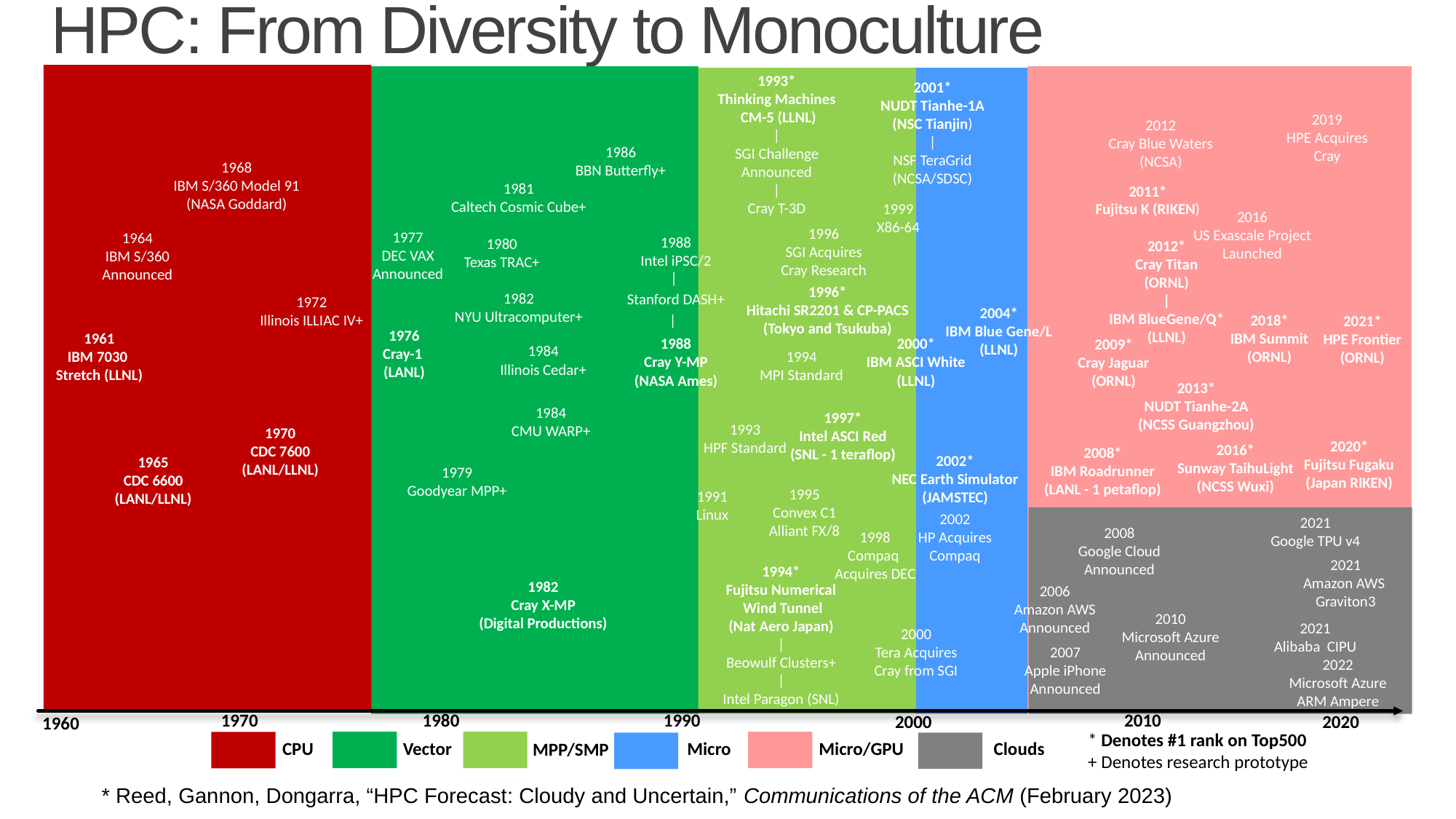

# HPC: From Diversity to Monoculture

1993*
Thinking Machines
 CM-5 (LLNL)
|
SGI Challenge
Announced
|
Cray T-3D

2001*
NUDT Tianhe-1A
(NSC Tianjin)
|
NSF TeraGrid
(NCSA/SDSC)

2019
HPE Acquires
Cray
2012
Cray Blue Waters
(NCSA)
1986
BBN Butterfly+
1968
IBM S/360 Model 91
(NASA Goddard)
1981
Caltech Cosmic Cube+
2011*
Fujitsu K (RIKEN)
1999
X86-64
2016
US Exascale Project
Launched
1996
SGI Acquires
Cray Research
1977
DEC VAX
Announced
1964
IBM S/360
Announced
1988
Intel iPSC/2
1980
Texas TRAC+
2012*
Cray Titan
(ORNL)
|
IBM BlueGene/Q*
(LLNL)

|
1996*
Hitachi SR2201 & CP-PACS
(Tokyo and Tsukuba)
1982
NYU Ultracomputer+
Stanford DASH+
1972
Illinois ILLIAC IV+
2004*
IBM Blue Gene/L
(LLNL)
|
2018*
IBM Summit
(ORNL)
2021*
HPE Frontier
(ORNL)
1976
Cray-1
(LANL)
1961
IBM 7030
Stretch (LLNL)
1988
Cray Y-MP
(NASA Ames)
2000*
IBM ASCI White
(LLNL)
2009*
Cray Jaguar
(ORNL)
1984
Illinois Cedar+
1994
MPI Standard
2013*
NUDT Tianhe-2A
(NCSS Guangzhou)
1984
CMU WARP+
1997*
Intel ASCI Red
(SNL - 1 teraflop)
1993
HPF Standard
2020*
Fujitsu Fugaku
(Japan RIKEN)
2016*
Sunway TaihuLight
(NCSS Wuxi)
2008*
IBM Roadrunner
(LANL - 1 petaflop)
2002*
NEC Earth Simulator
(JAMSTEC)
1965
CDC 6600
(LANL/LLNL)
1979
Goodyear MPP+
1995
Convex C1
Alliant FX/8
1991
Linux
2002
HP Acquires
Compaq

2021
Google TPU v4
2008
Google Cloud
Announced
1998
Compaq
Acquires DEC
2021
Amazon AWS
Graviton3
1994*
Fujitsu Numerical
 Wind Tunnel
(Nat Aero Japan)
|
Beowulf Clusters+
|
Intel Paragon (SNL)
1982
Cray X-MP
(Digital Productions)
2006
Amazon AWS
Announced
2010
Microsoft Azure
Announced
2000
Tera Acquires
Cray from SGI
2007
Apple iPhone
Announced
2022
Microsoft Azure
ARM Ampere
1980
1990
1970
2010
2020
2000
1960
* Denotes #1 rank on Top500
+ Denotes research prototype
Micro
Micro/GPU
Clouds
Vector

CPU
MPP/SMP

2021
Alibaba  CIPU
1970
CDC 7600
(LANL/LLNL)
* Reed, Gannon, Dongarra, “HPC Forecast: Cloudy and Uncertain,” Communications of the ACM (February 2023)